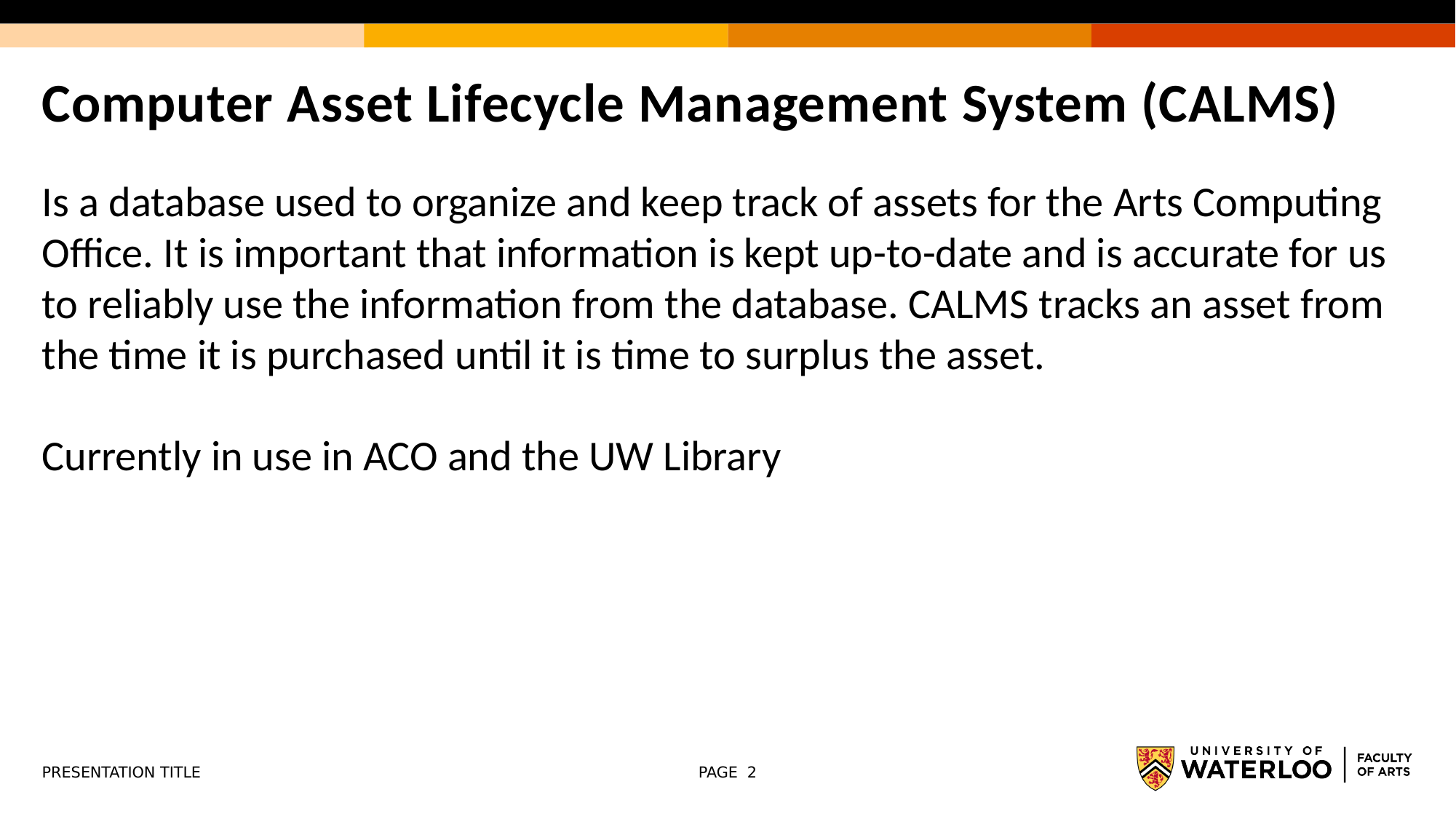

# Computer Asset Lifecycle Management System (CALMS)
Is a database used to organize and keep track of assets for the Arts Computing Office. It is important that information is kept up-to-date and is accurate for us to reliably use the information from the database. CALMS tracks an asset from the time it is purchased until it is time to surplus the asset.

Currently in use in ACO and the UW Library
PRESENTATION TITLE
PAGE  2